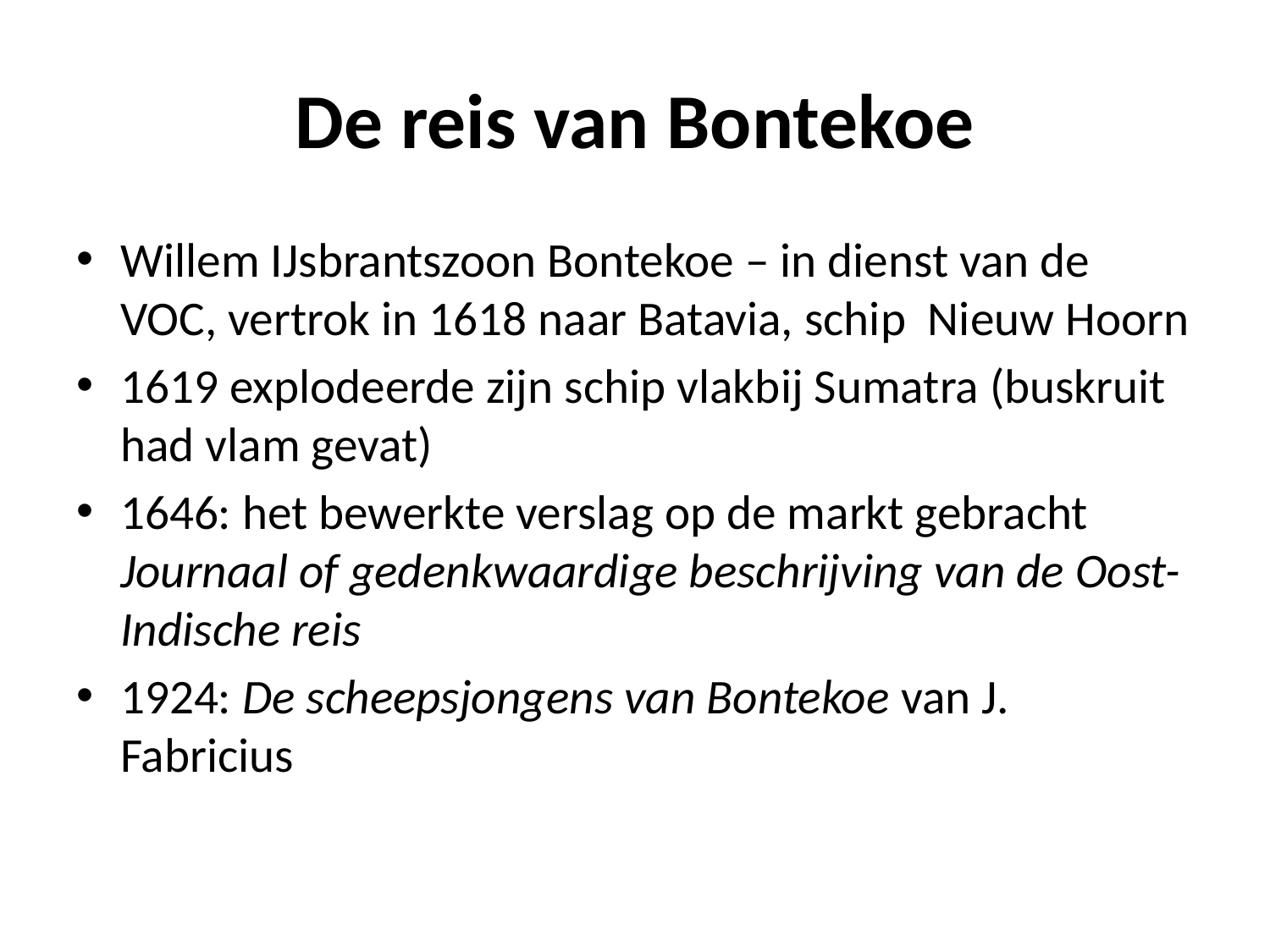

# De reis van Bontekoe
Willem IJsbrantszoon Bontekoe – in dienst van de VOC, vertrok in 1618 naar Batavia, schip  Nieuw Hoorn
1619 explodeerde zijn schip vlakbij Sumatra (buskruit had vlam gevat)
1646: het bewerkte verslag op de markt gebracht Journaal of gedenkwaardige beschrijving van de Oost-Indische reis
1924: De scheepsjongens van Bontekoe van J. Fabricius